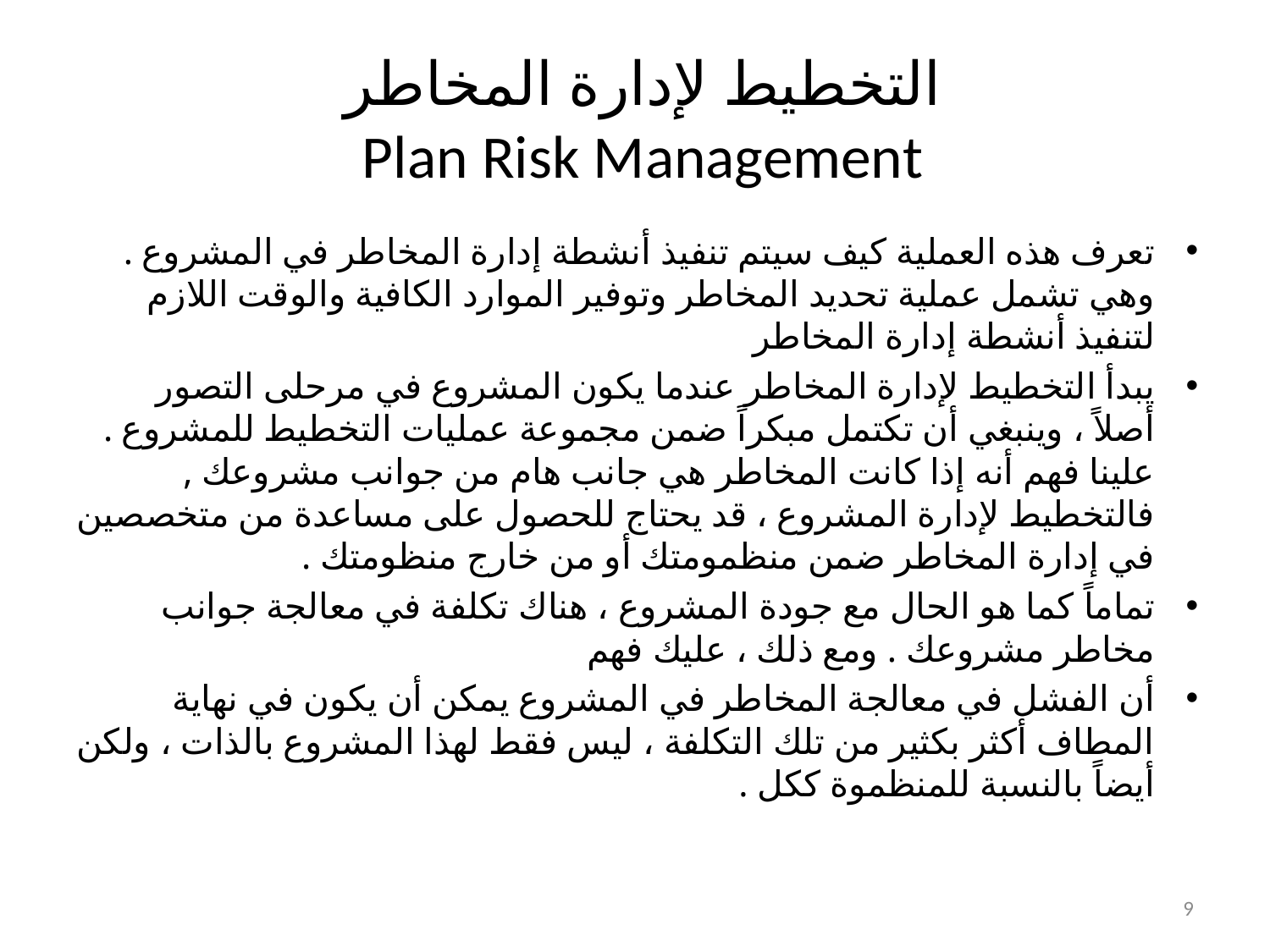

# التخطيط لإدارة المخاطر Plan Risk Management
تعرف هذه العملية كيف سيتم تنفيذ أنشطة إدارة المخاطر في المشروع . وهي تشمل عملية تحديد المخاطر وتوفير الموارد الكافية والوقت اللازم لتنفيذ أنشطة إدارة المخاطر
يبدأ التخطيط لإدارة المخاطر عندما يكون المشروع في مرحلى التصور أصلاً ، وينبغي أن تكتمل مبكراً ضمن مجموعة عمليات التخطيط للمشروع . علينا فهم أنه إذا كانت المخاطر هي جانب هام من جوانب مشروعك , فالتخطيط لإدارة المشروع ، قد يحتاج للحصول على مساعدة من متخصصين في إدارة المخاطر ضمن منظمومتك أو من خارج منظومتك .
تماماً كما هو الحال مع جودة المشروع ، هناك تكلفة في معالجة جوانب مخاطر مشروعك . ومع ذلك ، عليك فهم
أن الفشل في معالجة المخاطر في المشروع يمكن أن يكون في نهاية المطاف أكثر بكثير من تلك التكلفة ، ليس فقط لهذا المشروع بالذات ، ولكن أيضاً بالنسبة للمنظموة ككل .

9